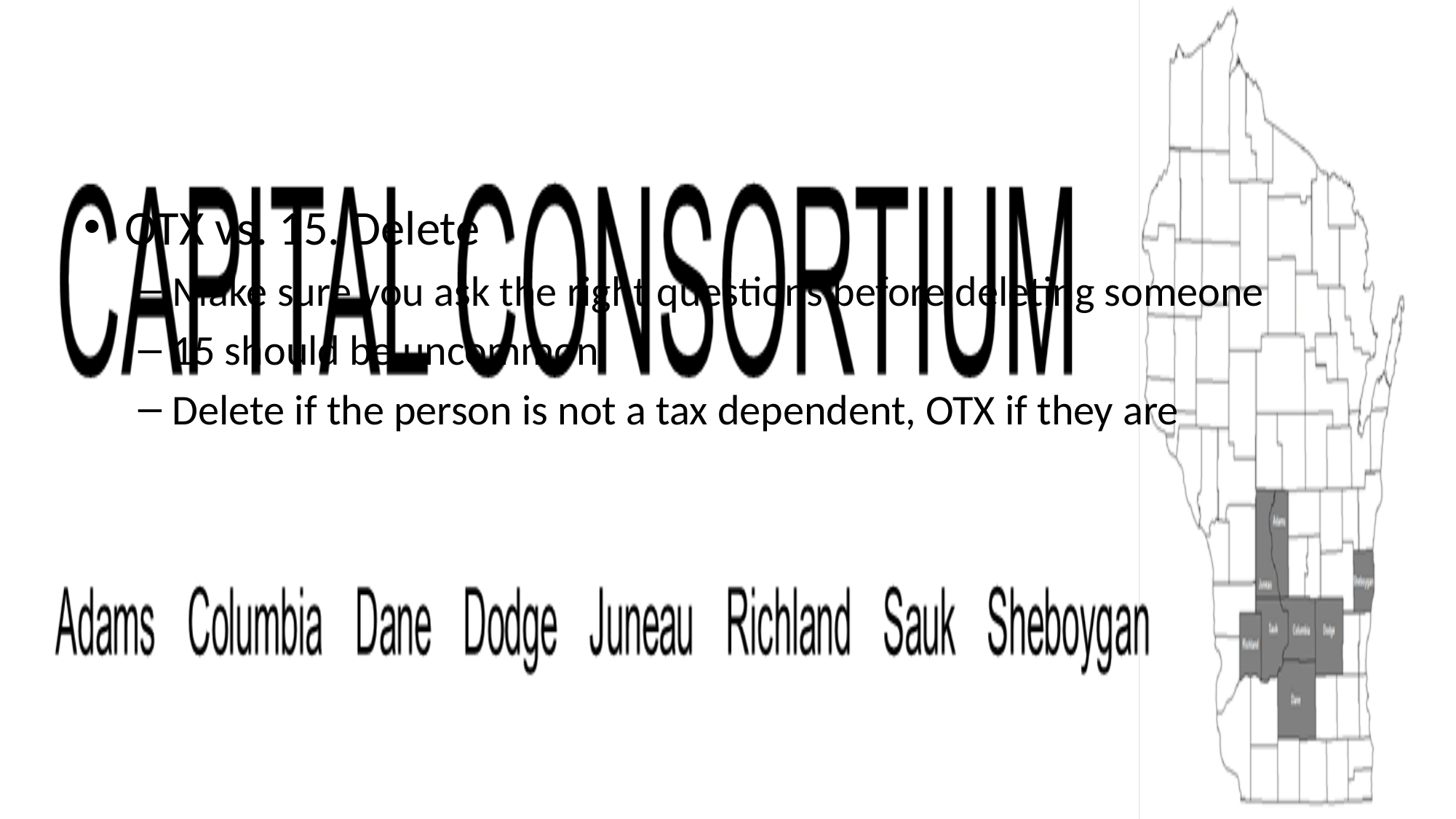

OTX vs. 15. Delete
Make sure you ask the right questions before deleting someone
15 should be uncommon
Delete if the person is not a tax dependent, OTX if they are